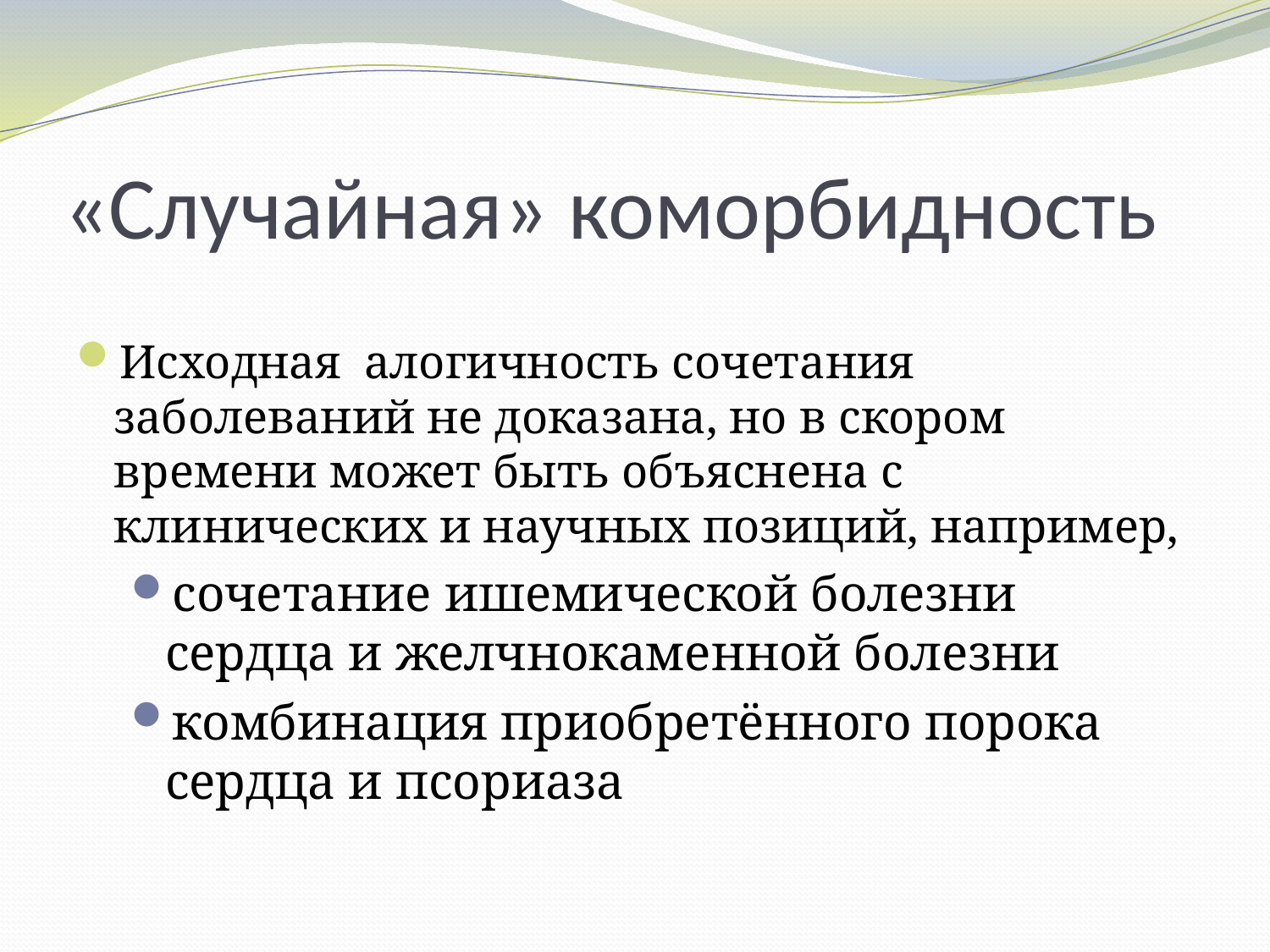

# «Случайная» коморбидность
Исходная  алогичность сочетания заболеваний не доказана, но в скором времени может быть объяснена с клинических и научных позиций, например,
сочетание ишемической болезни сердца и желчнокаменной болезни
комбинация приобретённого порока сердца и псориаза